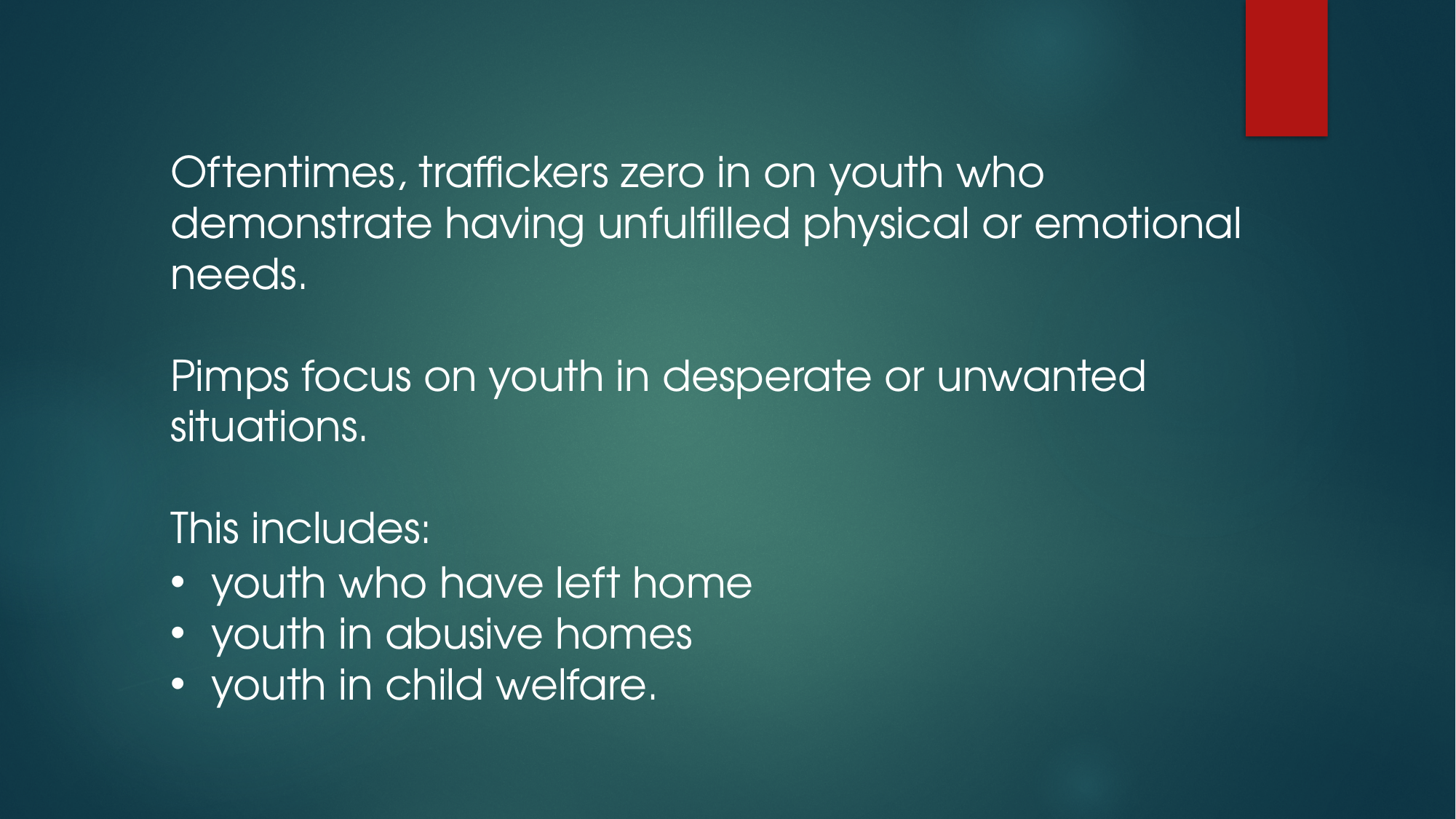

Oftentimes, traffickers zero in on youth who demonstrate having unfulfilled physical or emotional needs.

Pimps focus on youth in desperate or unwanted situations.

This includes:

youth who have left home
youth in abusive homes
youth in child welfare.